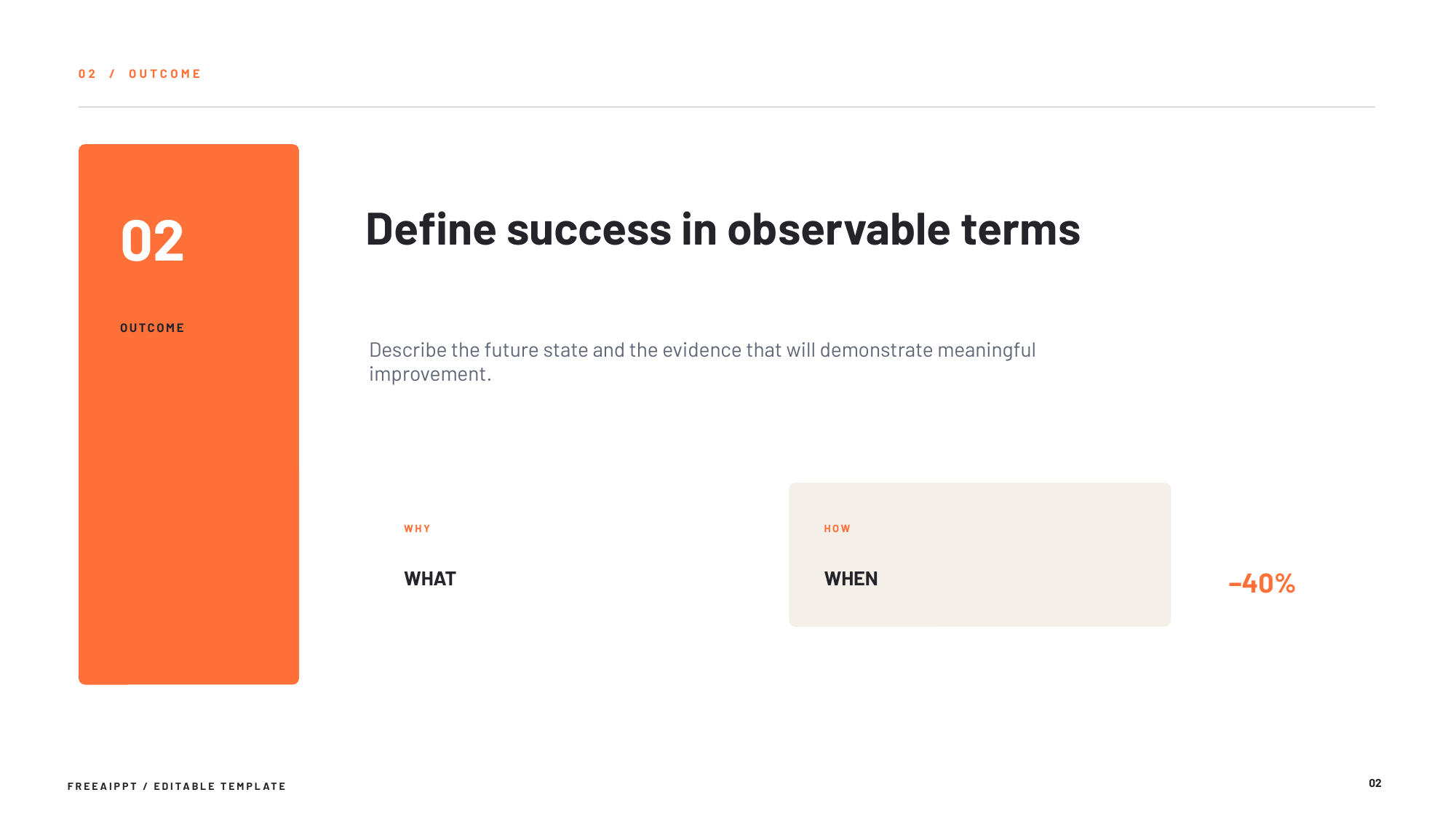

02  /  OUTCOME

Define success in observable terms
02
OUTCOME
Describe the future state and the evidence that will demonstrate meaningful improvement.

WHY
HOW
−40%
WHAT
WHEN
02
FREEAIPPT / EDITABLE TEMPLATE